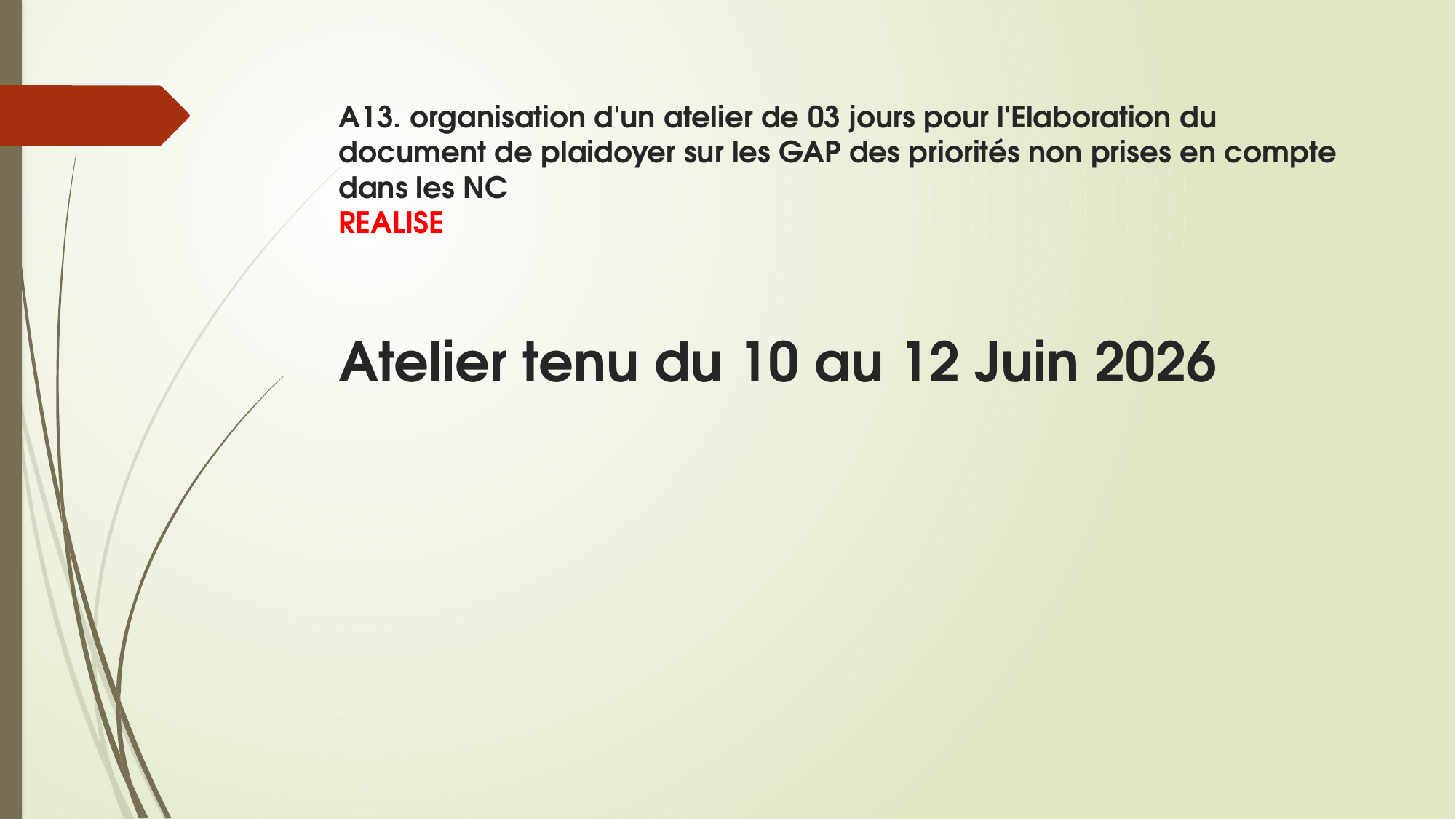

A13. organisation d'un atelier de 03 jours pour l'Elaboration du  document de plaidoyer sur les GAP des priorités non prises en compte dans les NC
REALISE
Atelier tenu du 10 au 12 Juin 2026